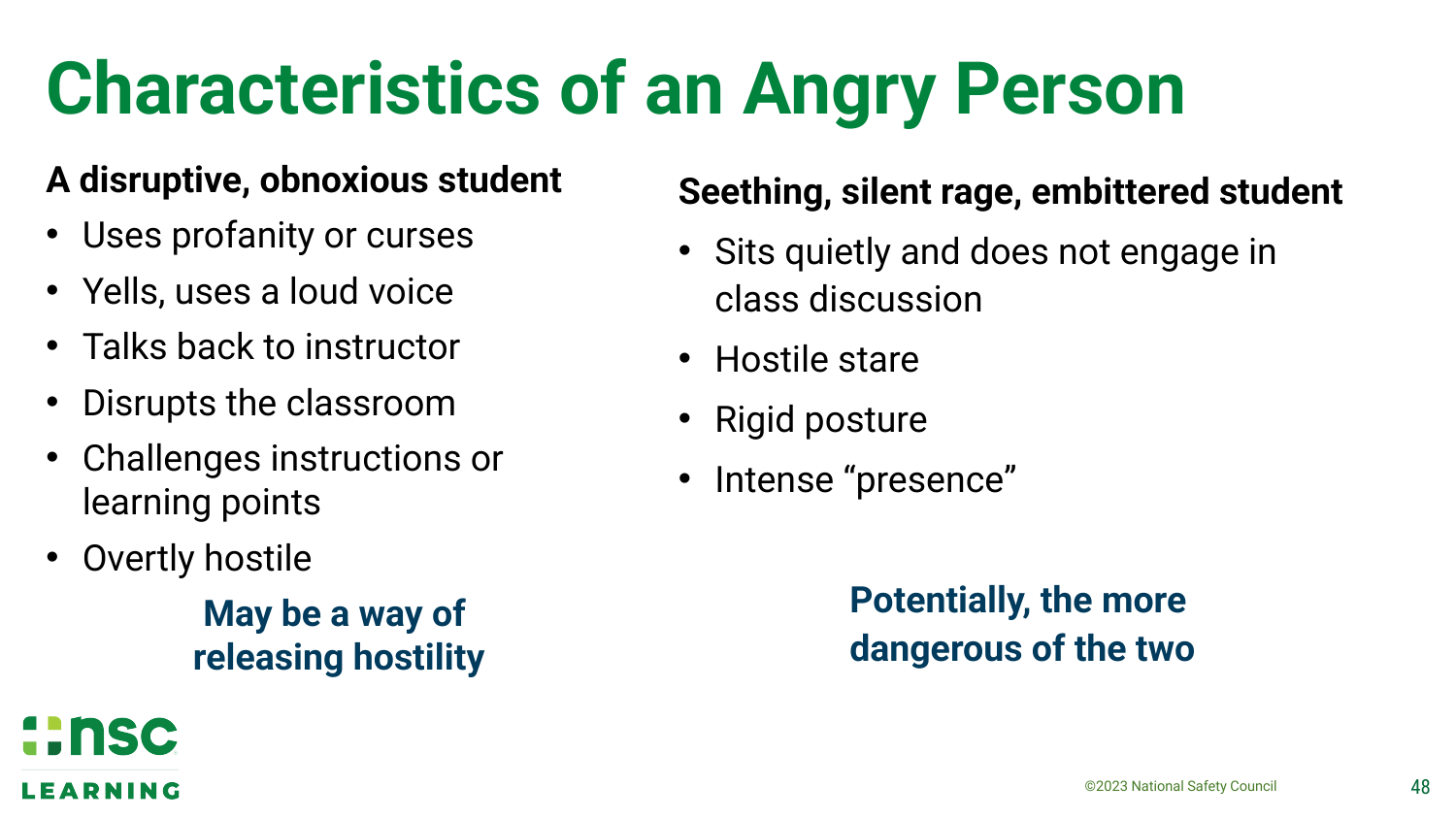

# Characteristics of an Angry Person
A disruptive, obnoxious student
Uses profanity or curses
Yells, uses a loud voice
Talks back to instructor
Disrupts the classroom
Challenges instructions or
learning points
Overtly hostile
May be a way of
releasing hostility

Seething, silent rage, embittered student
Sits quietly and does not engage in class discussion
Hostile stare
Rigid posture
Intense “presence”

Potentially, the more
dangerous of the two